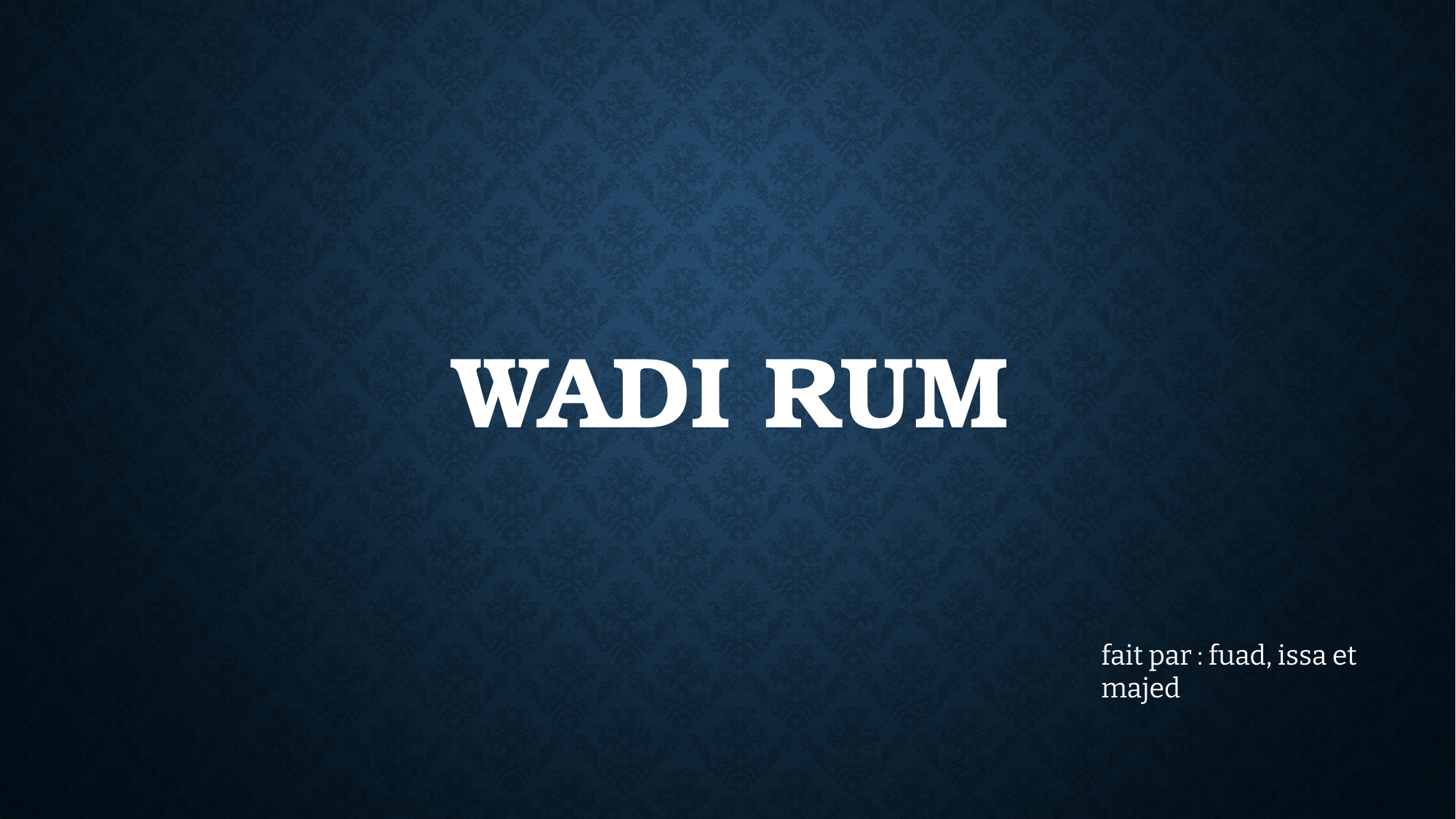

# Wadi rum
fait par : fuad, issa et majed